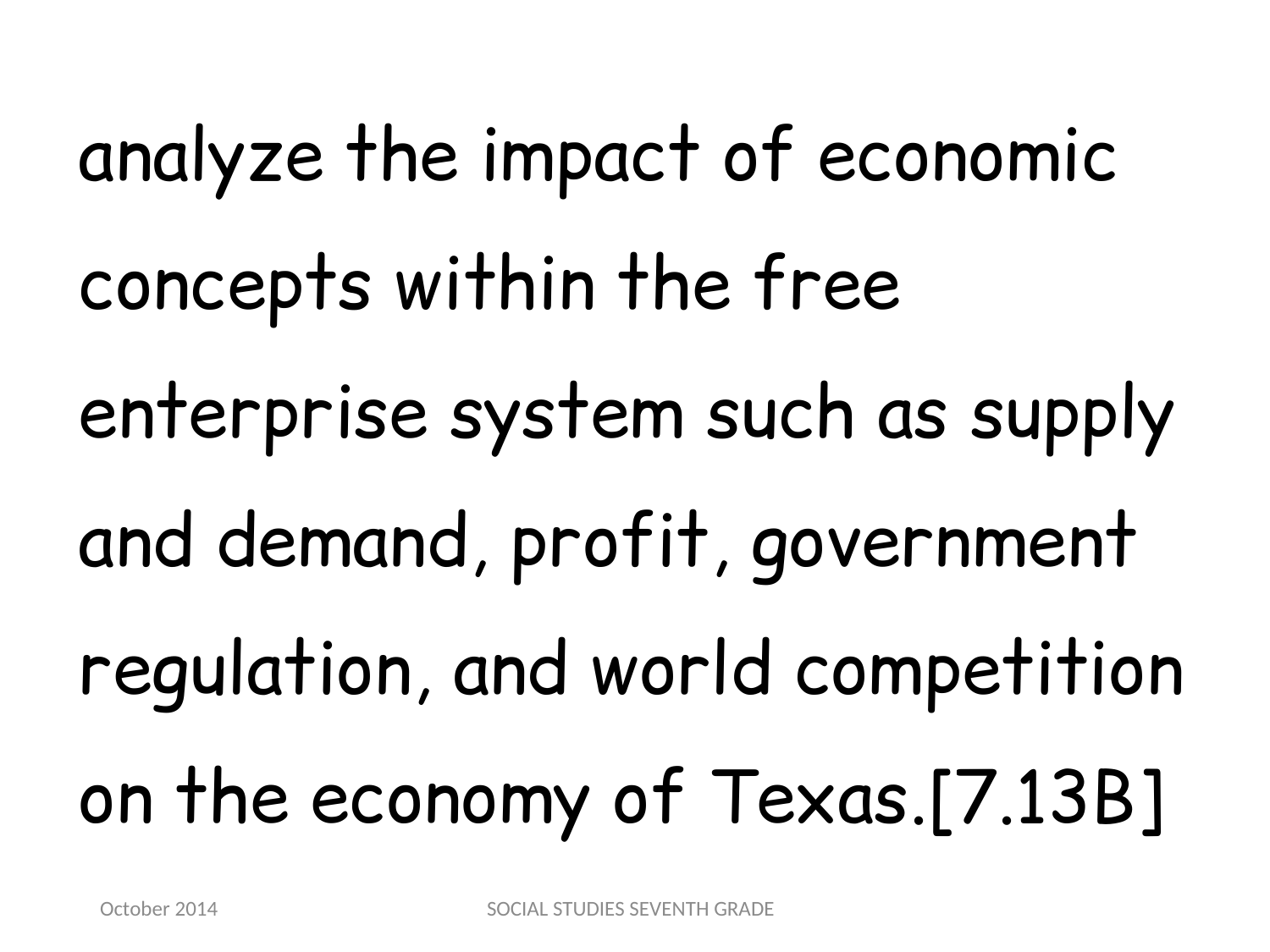

analyze the impact of economic concepts within the free enterprise system such as supply and demand, profit, government regulation, and world competition on the economy of Texas.[7.13B]
October 2014
SOCIAL STUDIES SEVENTH GRADE